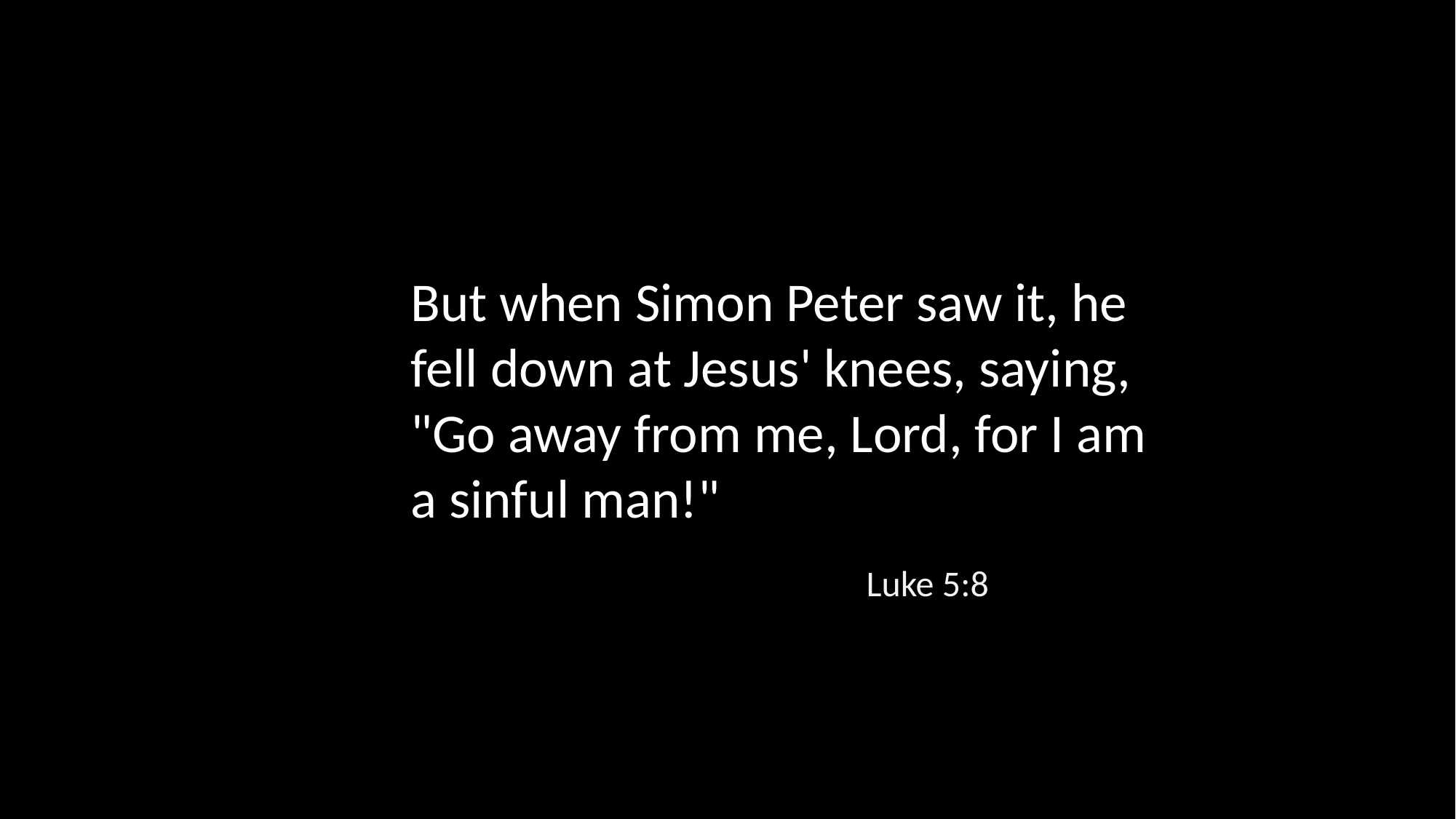

But when Simon Peter saw it, he fell down at Jesus' knees, saying, "Go away from me, Lord, for I am a sinful man!"
Luke 5:8